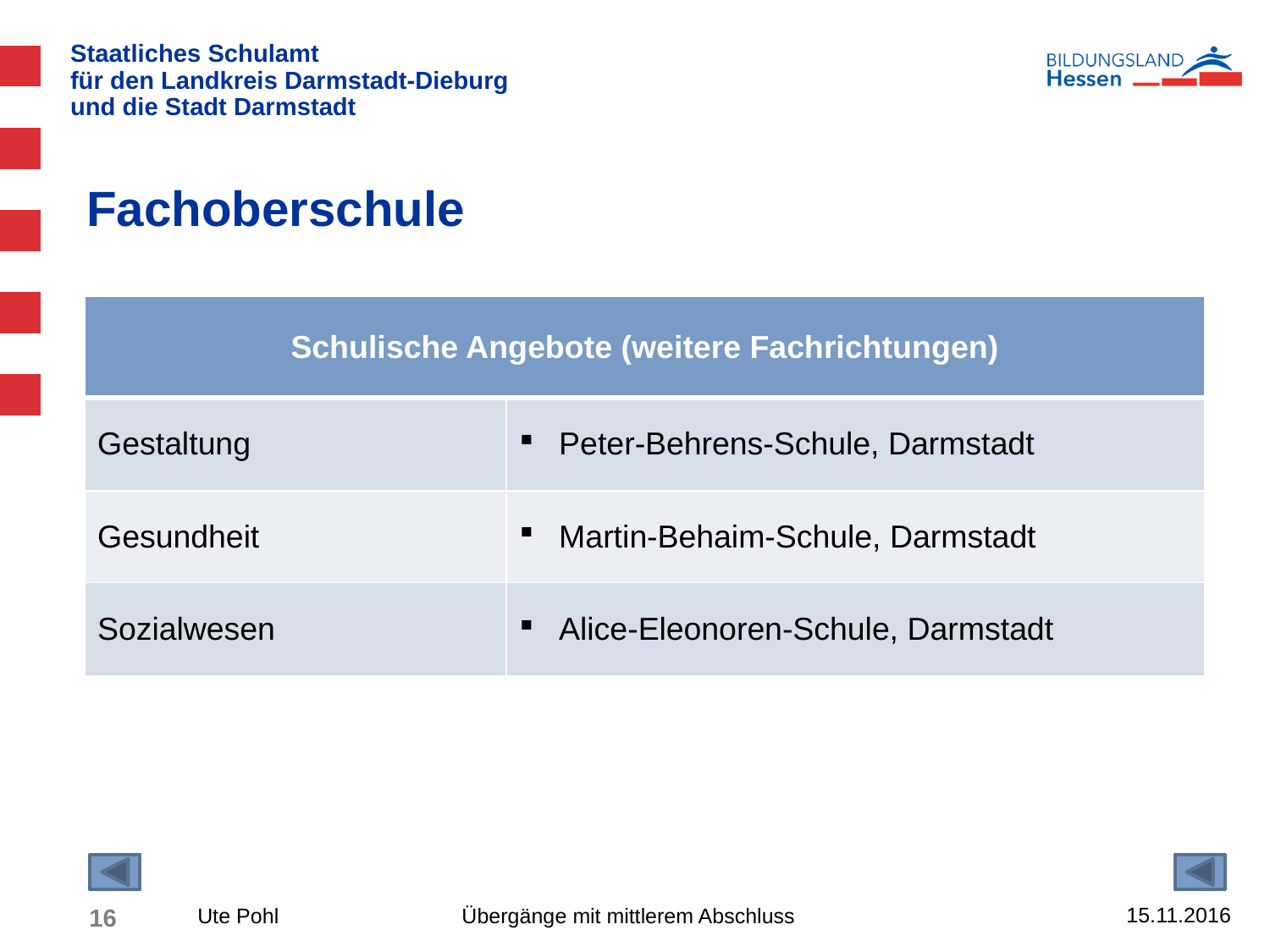

# Fachoberschule
| Schulische Angebote (weitere Fachrichtungen) |  |
| --- | --- |
| Gestaltung | Peter-Behrens-Schule, Darmstadt |
| Gesundheit | Martin-Behaim-Schule, Darmstadt |
| Sozialwesen | Alice-Eleonoren-Schule, Darmstadt |

15.11.2016
16
Ute Pohl                               Übergänge mit mittlerem Abschluss